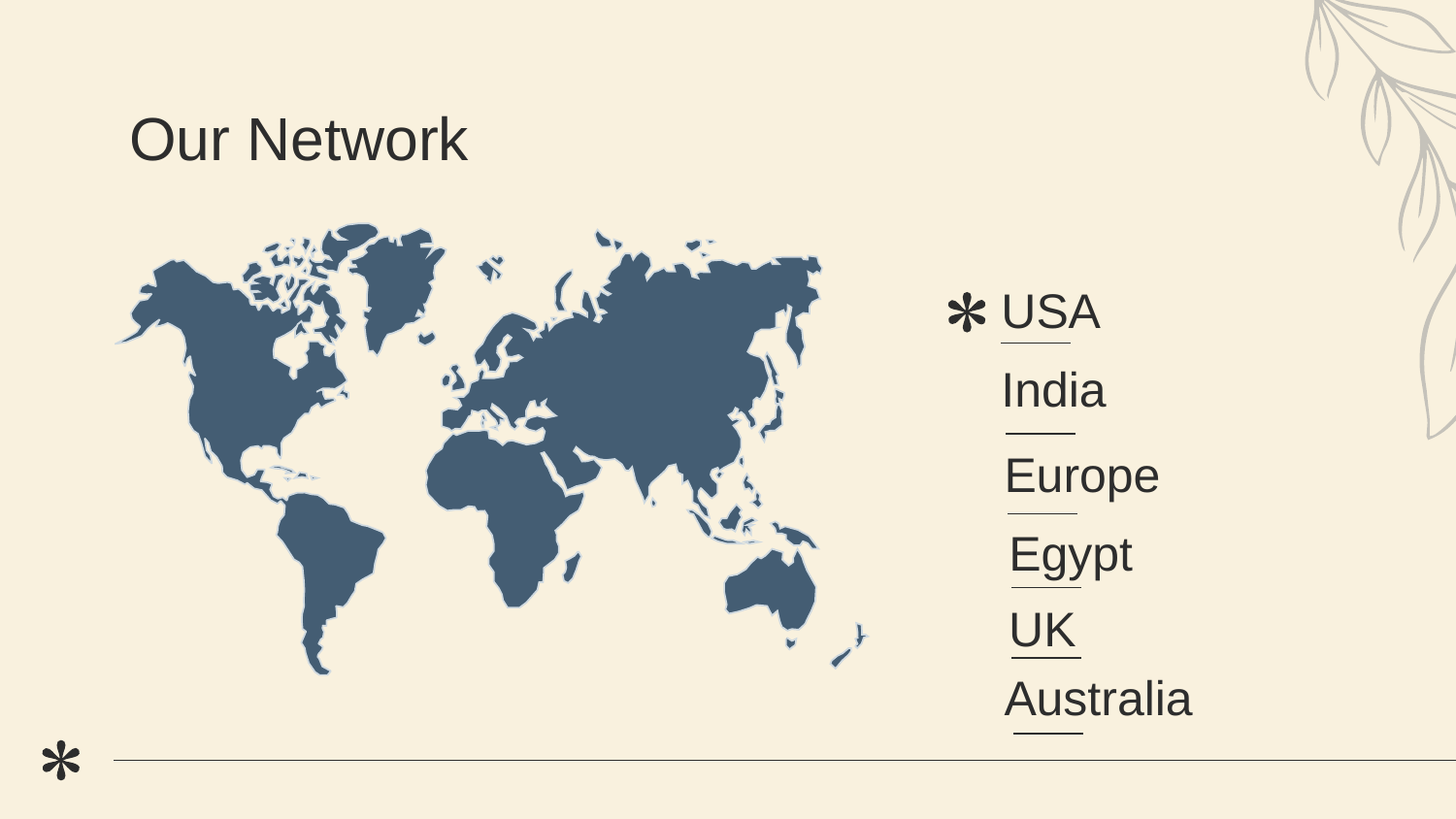

# Our Network

USA

India
Europe
Egypt
UK
Australia